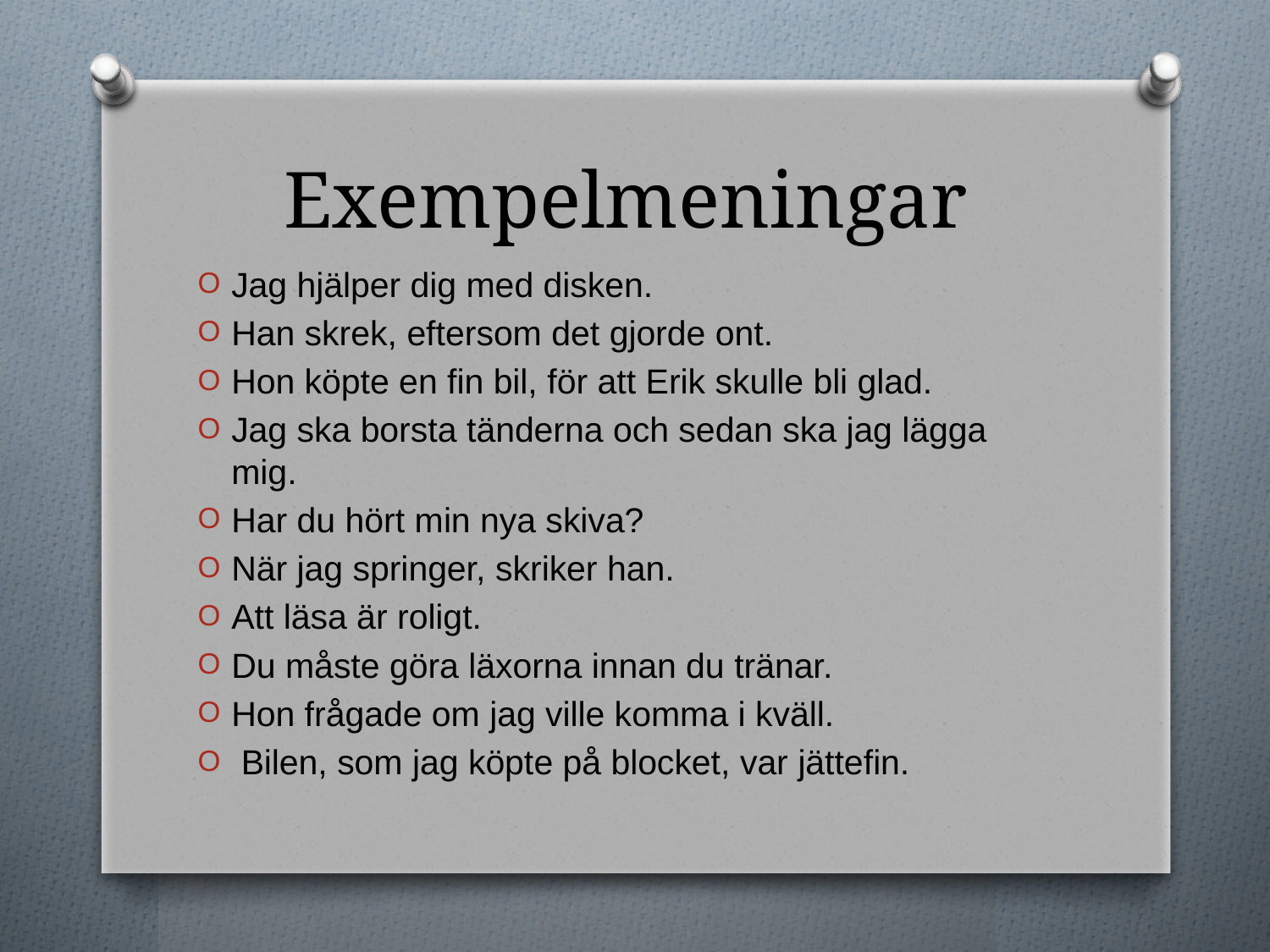

# Exempelmeningar
Jag hjälper dig med disken.
Han skrek, eftersom det gjorde ont.
Hon köpte en fin bil, för att Erik skulle bli glad.
Jag ska borsta tänderna och sedan ska jag lägga mig.
Har du hört min nya skiva?
När jag springer, skriker han.
Att läsa är roligt.
Du måste göra läxorna innan du tränar.
Hon frågade om jag ville komma i kväll.
 Bilen, som jag köpte på blocket, var jättefin.